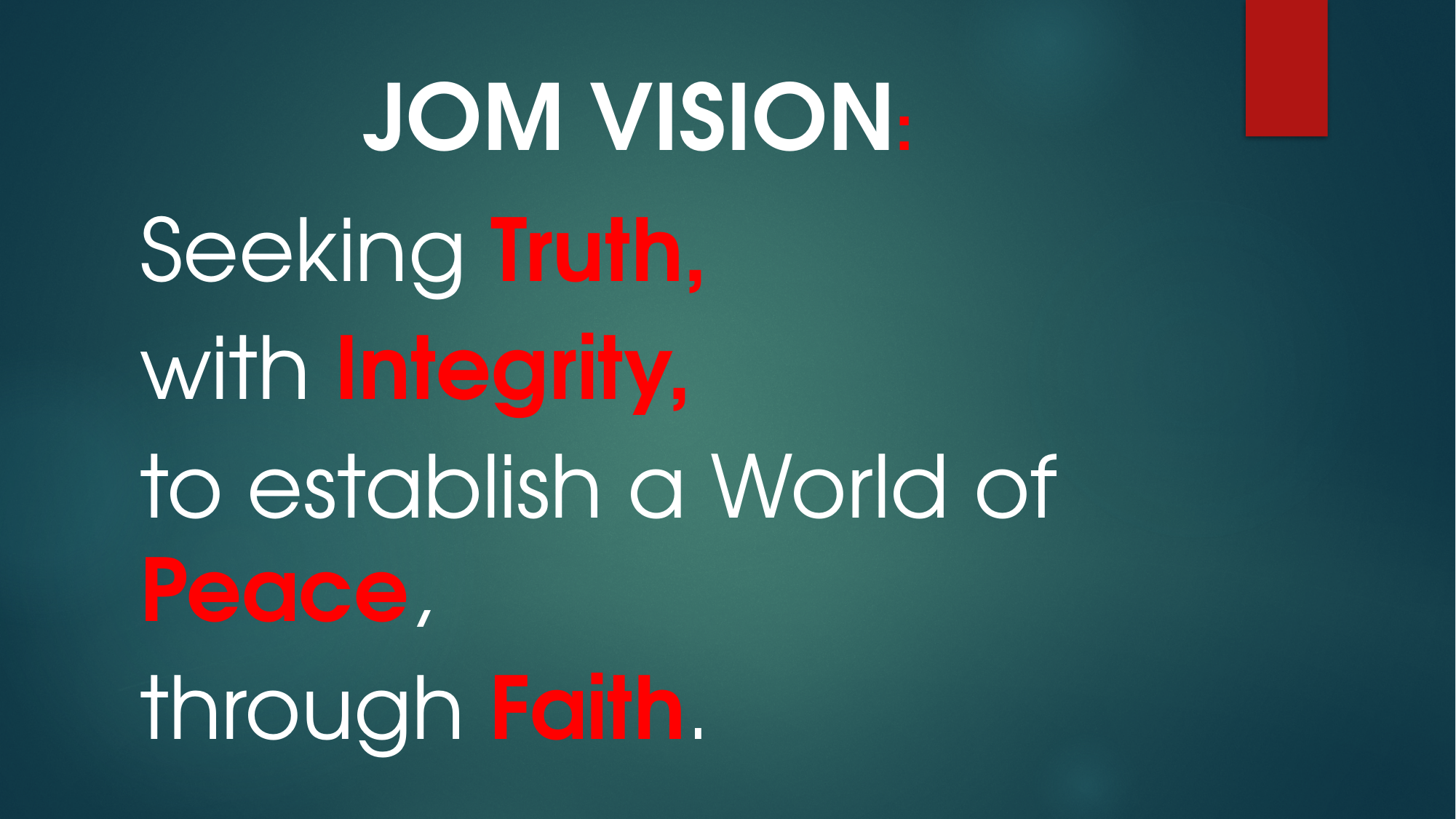

# JOM VISION:
Seeking Truth,
with Integrity,
to establish a World of Peace,
through Faith.